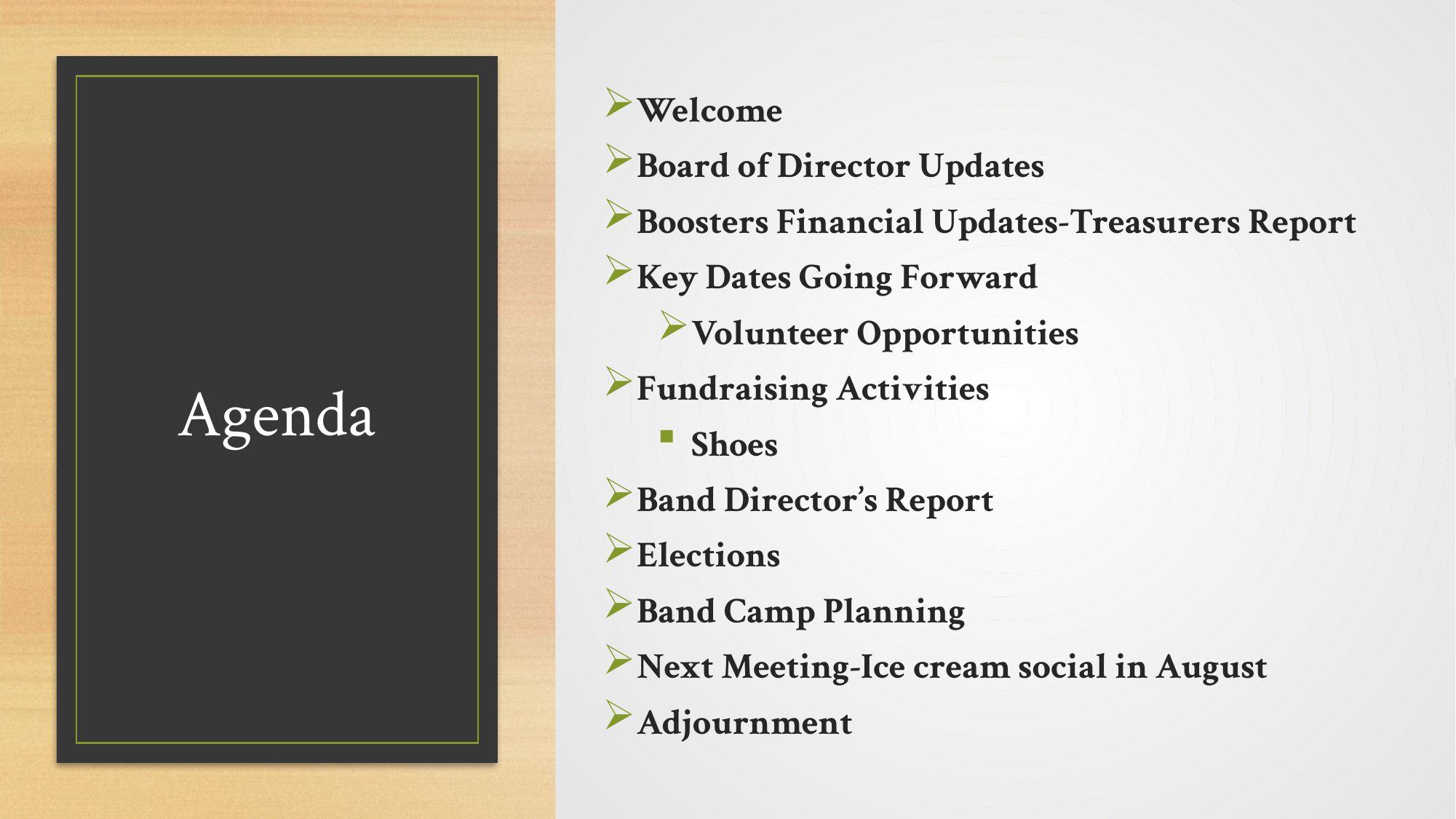

Welcome
Board of Director Updates
Boosters Financial Updates-Treasurers Report
Key Dates Going Forward
Volunteer Opportunities
Fundraising Activities
Shoes
Band Director’s Report
Elections
Band Camp Planning
Next Meeting-Ice cream social in August
Adjournment

# Agenda